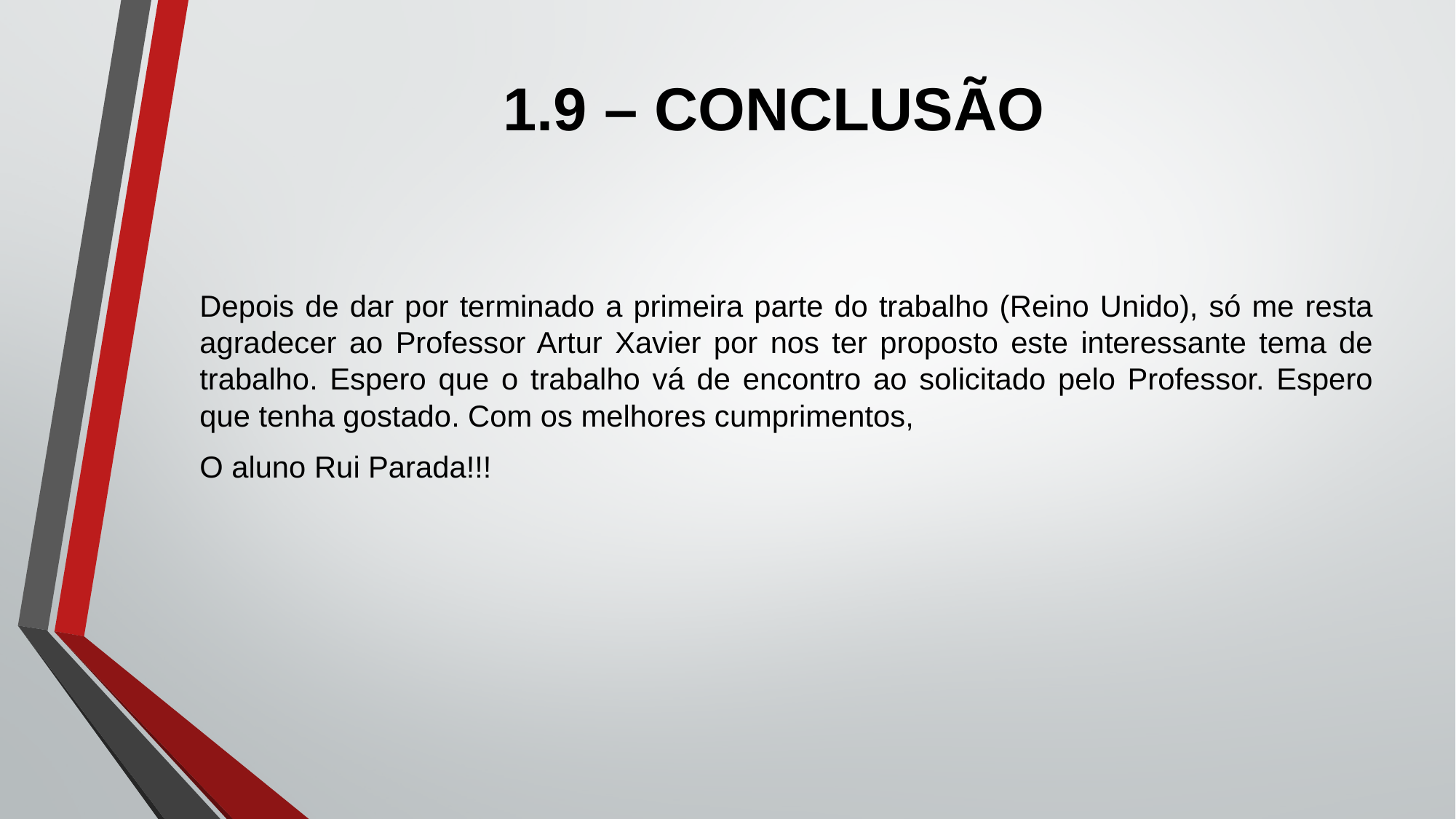

# 1.9 – CONCLUSÃO
Depois de dar por terminado a primeira parte do trabalho (Reino Unido), só me resta agradecer ao Professor Artur Xavier por nos ter proposto este interessante tema de trabalho. Espero que o trabalho vá de encontro ao solicitado pelo Professor. Espero que tenha gostado. Com os melhores cumprimentos,
O aluno Rui Parada!!!